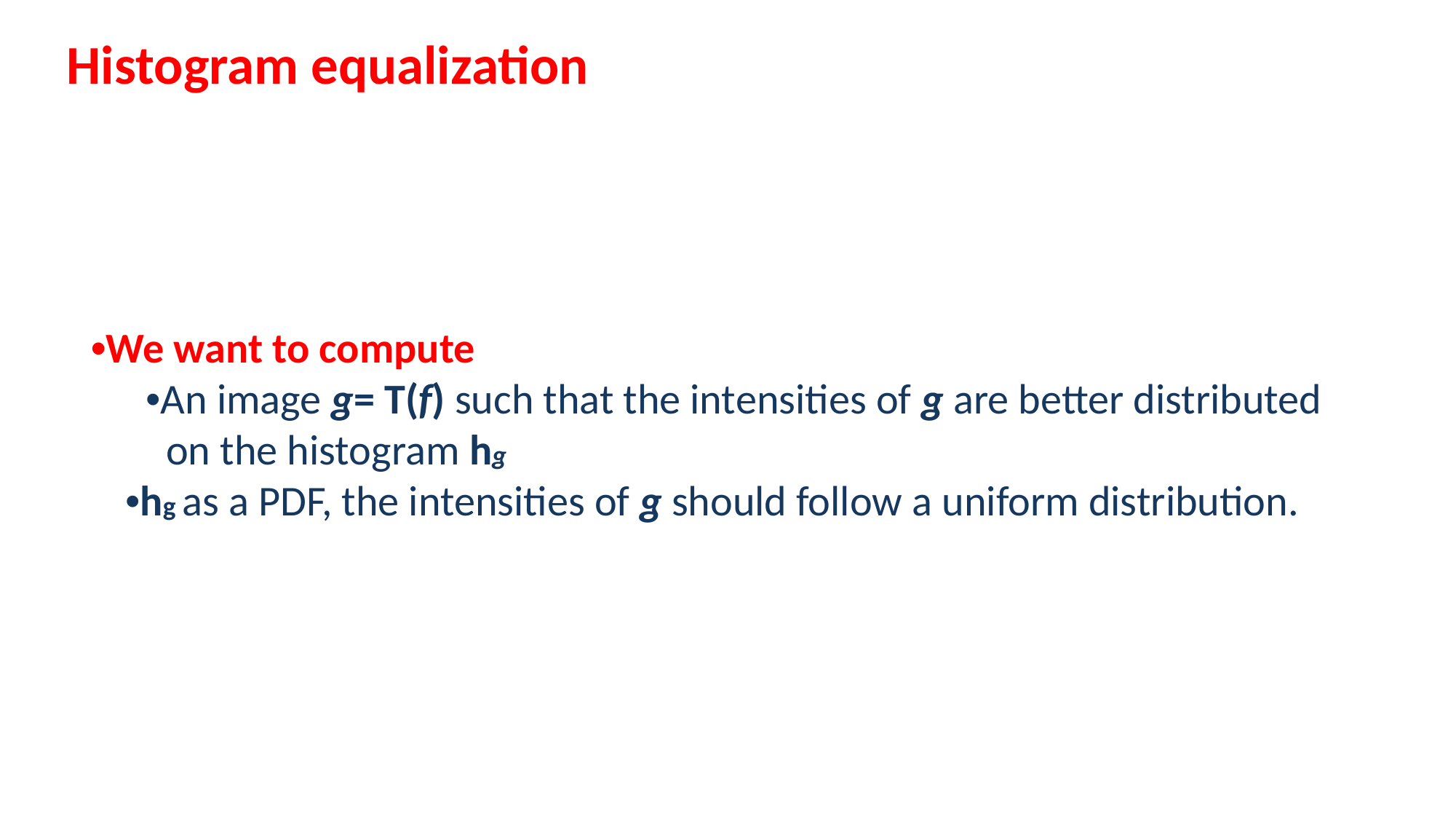

Histogram equalization

•We want to compute
•An image g= T(f) such that the intensities of g are better distributed on the histogram hg
•hg as a PDF, the intensities of g should follow a uniform distribution.